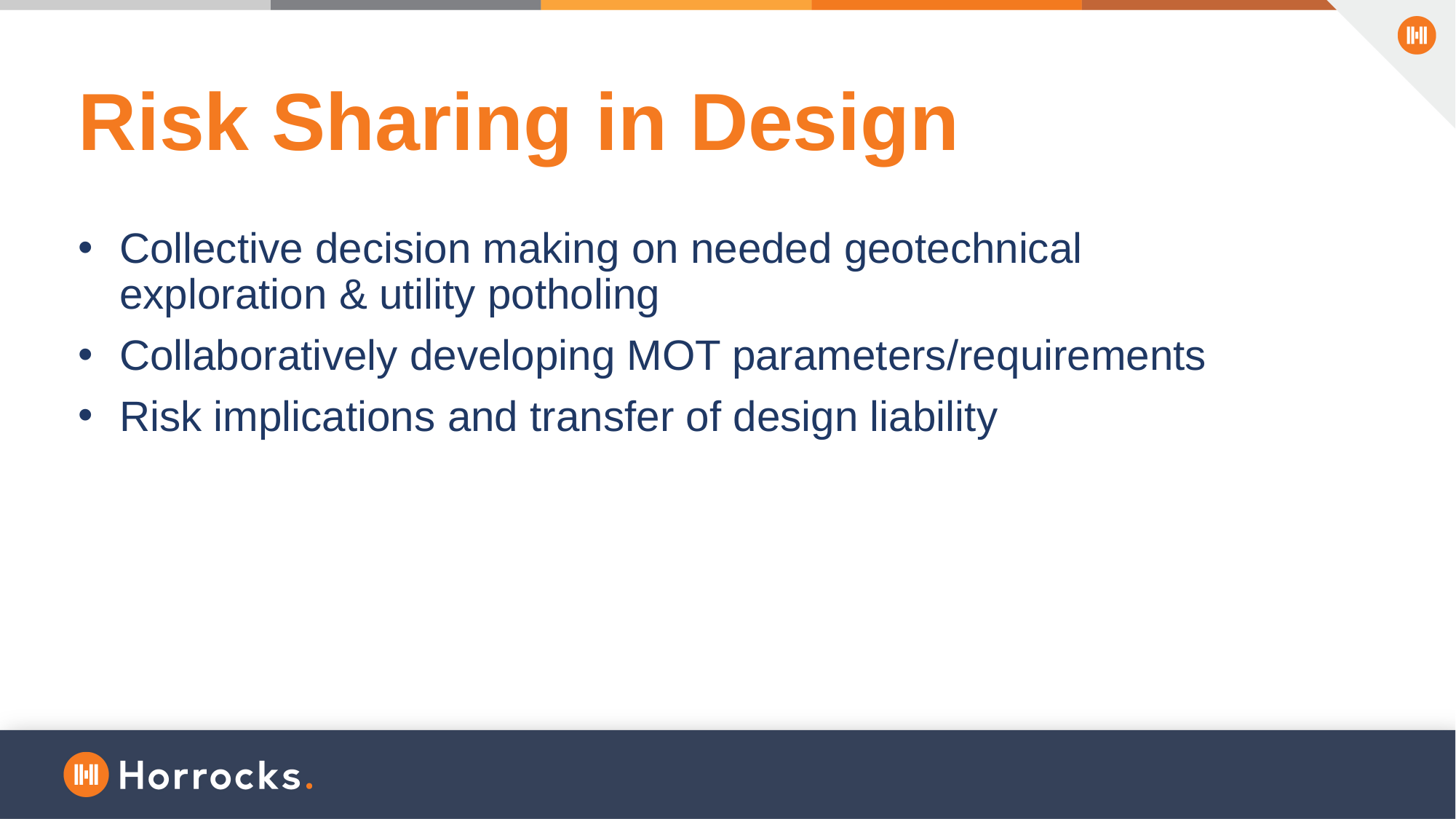

# Risk Sharing in Design
Collective decision making on needed geotechnical exploration & utility potholing
Collaboratively developing MOT parameters/requirements
Risk implications and transfer of design liability